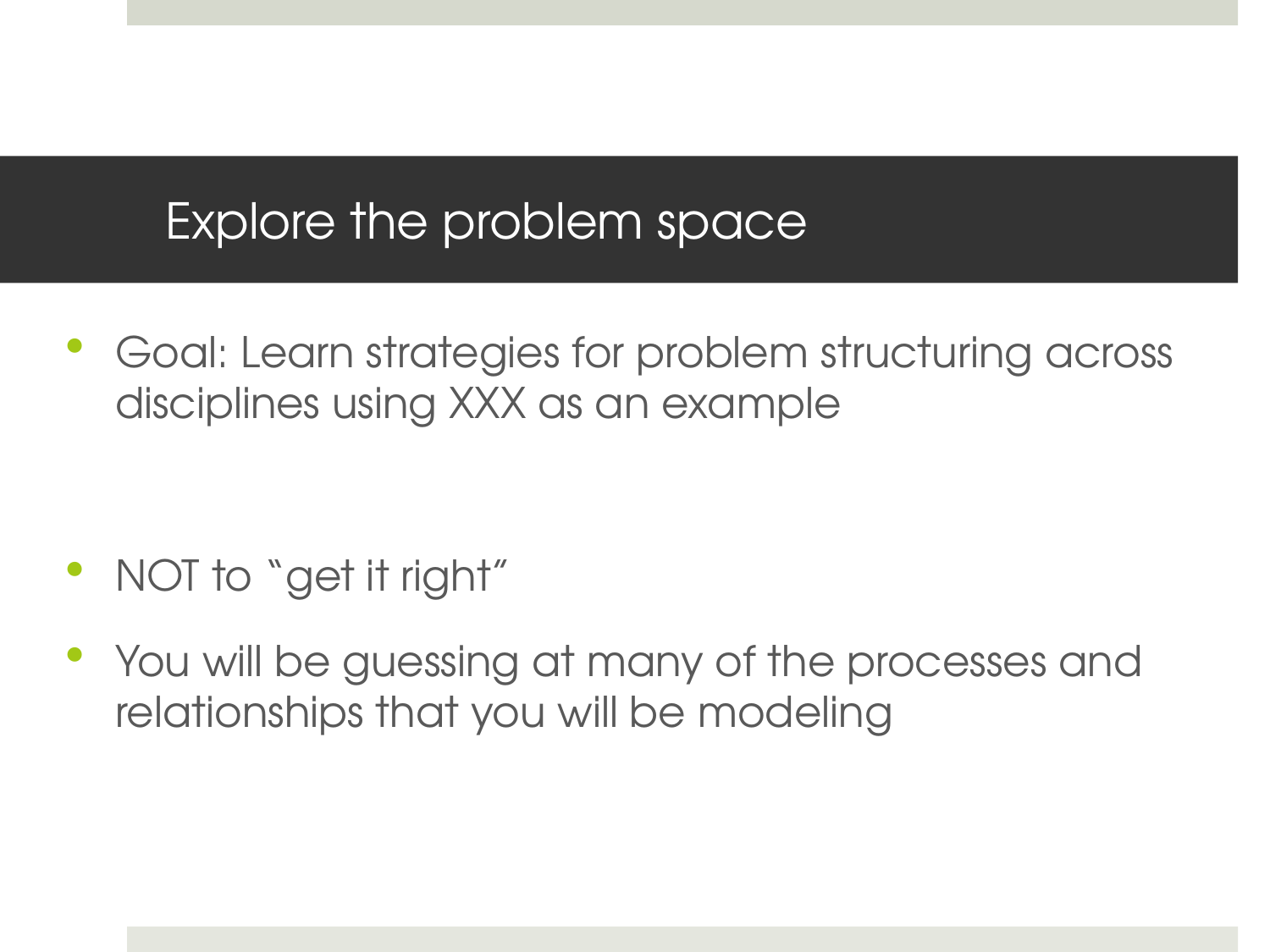

# Explore the problem space
Goal: Learn strategies for problem structuring across disciplines using XXX as an example

NOT to “get it right”
You will be guessing at many of the processes and relationships that you will be modeling